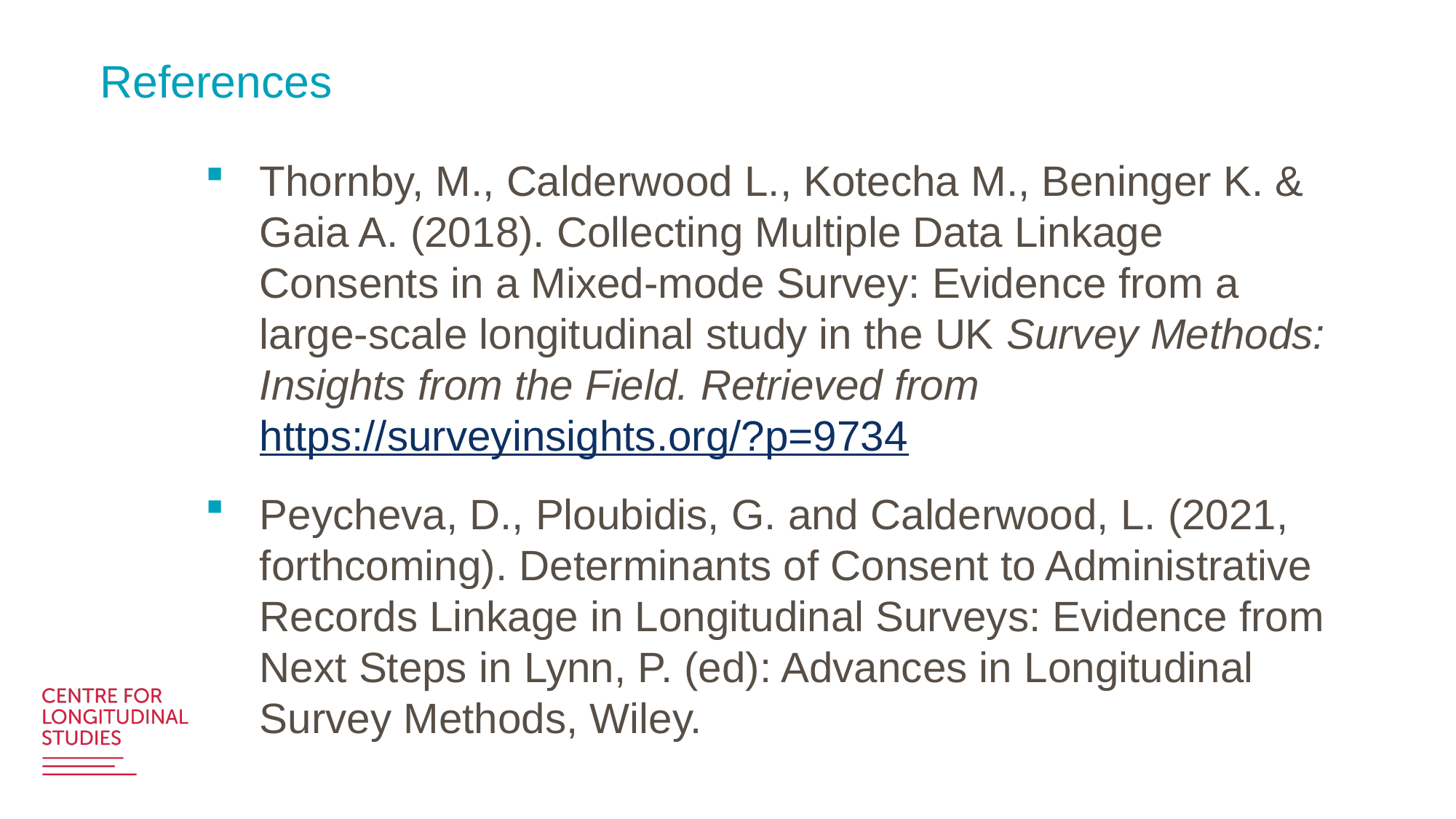

# References
Thornby, M., Calderwood L., Kotecha M., Beninger K. & Gaia A. (2018). Collecting Multiple Data Linkage Consents in a Mixed-mode Survey: Evidence from a large-scale longitudinal study in the UK Survey Methods: Insights from the Field. Retrieved from https://surveyinsights.org/?p=9734
Peycheva, D., Ploubidis, G. and Calderwood, L. (2021, forthcoming). Determinants of Consent to Administrative Records Linkage in Longitudinal Surveys: Evidence from Next Steps in Lynn, P. (ed): Advances in Longitudinal Survey Methods, Wiley.